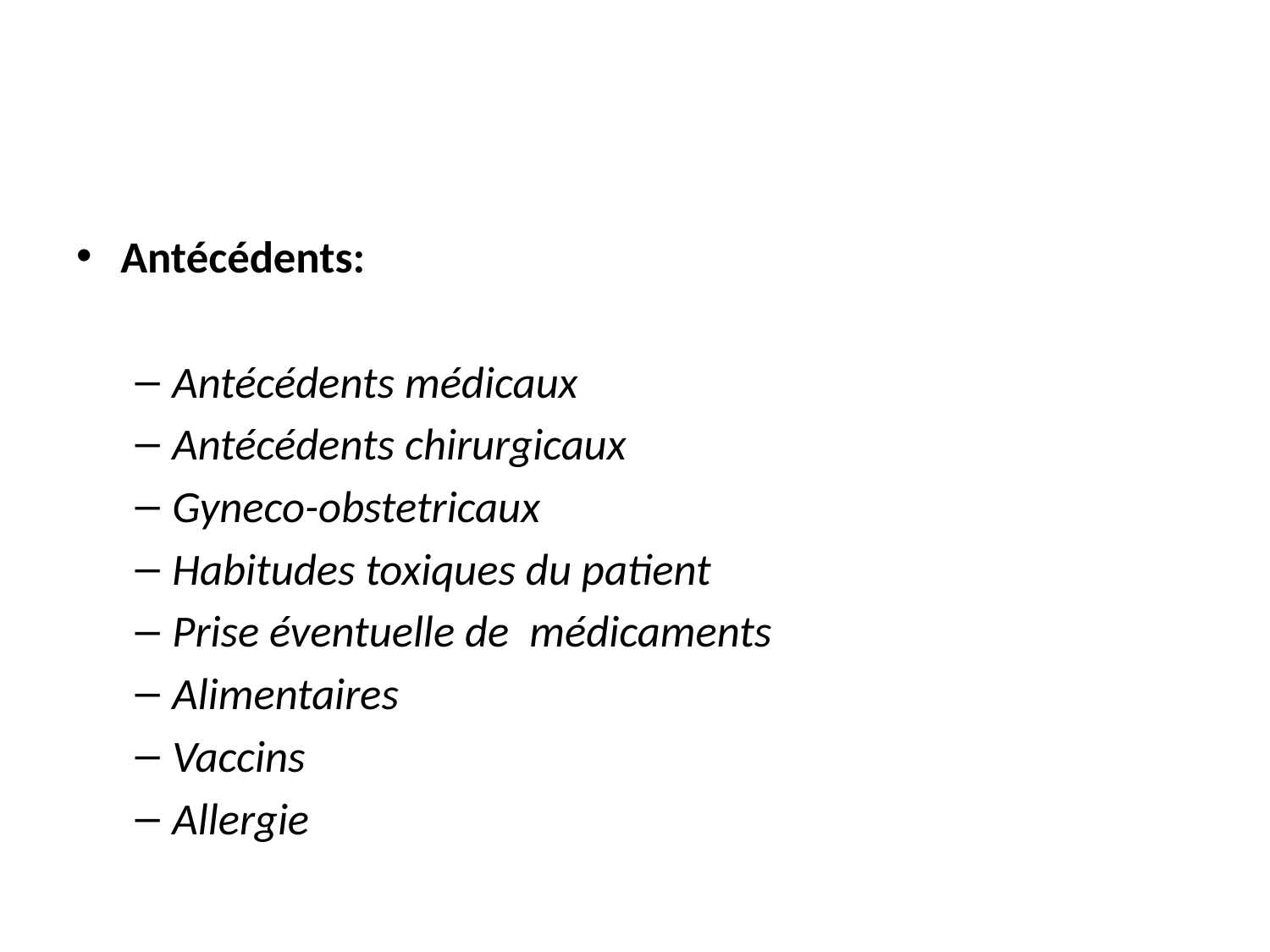

#
Antécédents:

Antécédents médicaux
Antécédents chirurgicaux
Gyneco-obstetricaux
Habitudes toxiques du patient
Prise éventuelle de  médicaments
Alimentaires
Vaccins
Allergie